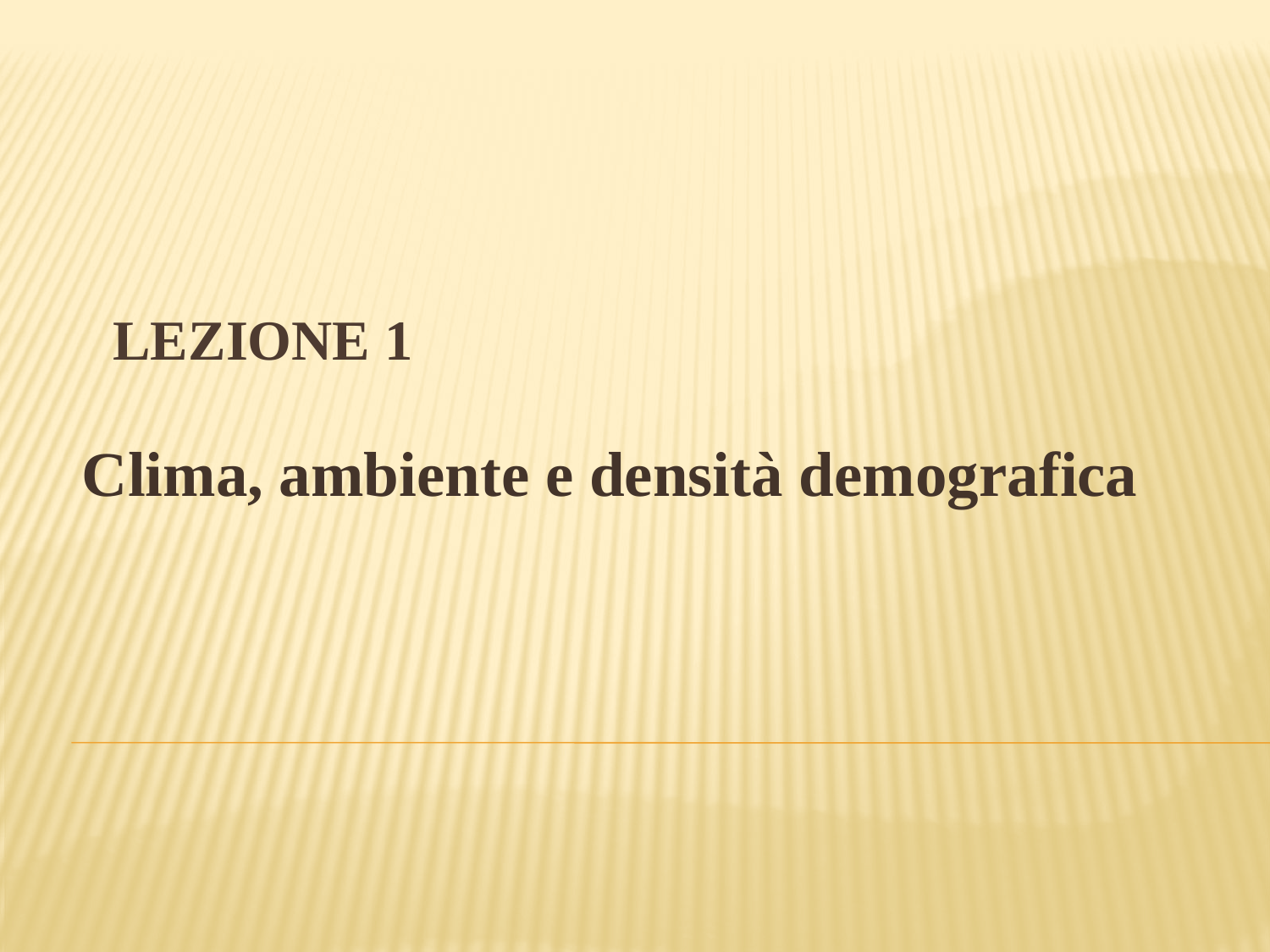

# Lezione 1
Clima, ambiente e densità demografica